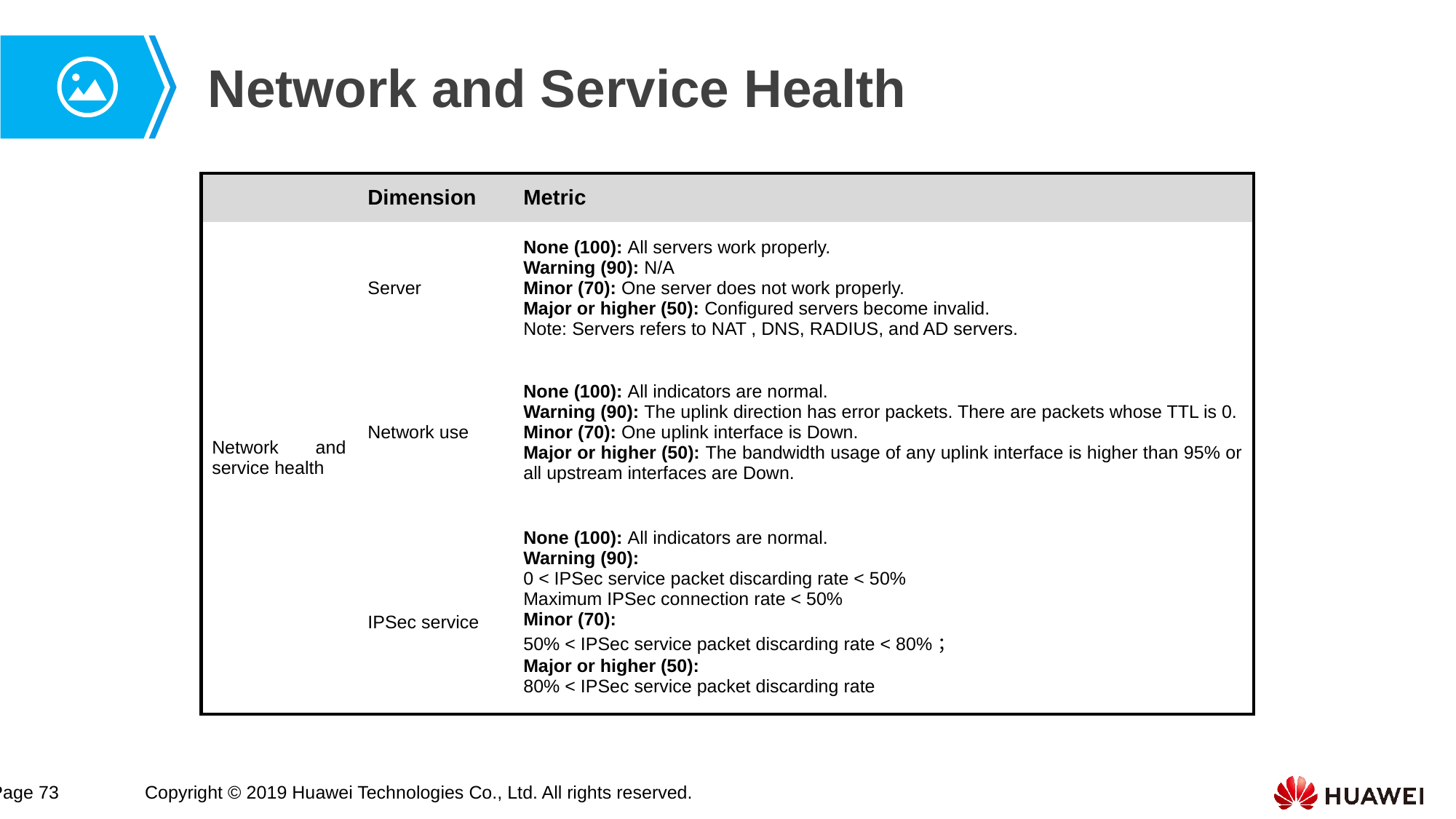

Network and Service Health
|  | Dimension | Metric |
| --- | --- | --- |
| Network and service health | Server | None (100): All servers work properly. Warning (90): N/A Minor (70): One server does not work properly. Major or higher (50): Configured servers become invalid. Note: Servers refers to NAT , DNS, RADIUS, and AD servers. |
|  | Network use | None (100): All indicators are normal. Warning (90): The uplink direction has error packets. There are packets whose TTL is 0. Minor (70): One uplink interface is Down. Major or higher (50): The bandwidth usage of any uplink interface is higher than 95% or all upstream interfaces are Down. |
|  | IPSec service | None (100): All indicators are normal. Warning (90): 0 < IPSec service packet discarding rate < 50% Maximum IPSec connection rate < 50% Minor (70): 50% < IPSec service packet discarding rate < 80%； Major or higher (50): 80% < IPSec service packet discarding rate |